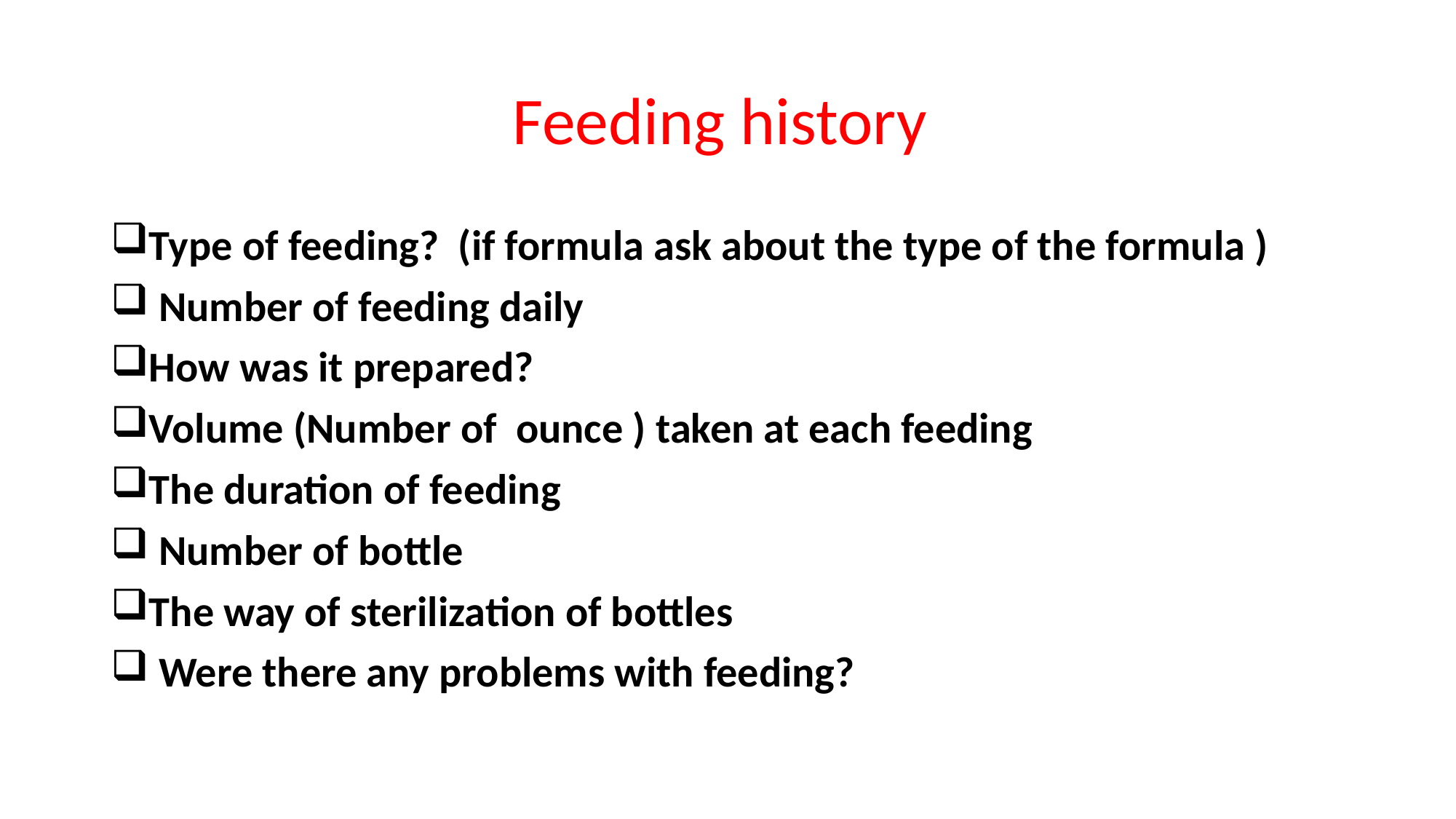

# Feeding history
Type of feeding?  (if formula ask about the type of the formula )
 Number of feeding daily
How was it prepared?
Volume (Number of  ounce ) taken at each feeding
The duration of feeding
 Number of bottle
The way of sterilization of bottles
 Were there any problems with feeding?